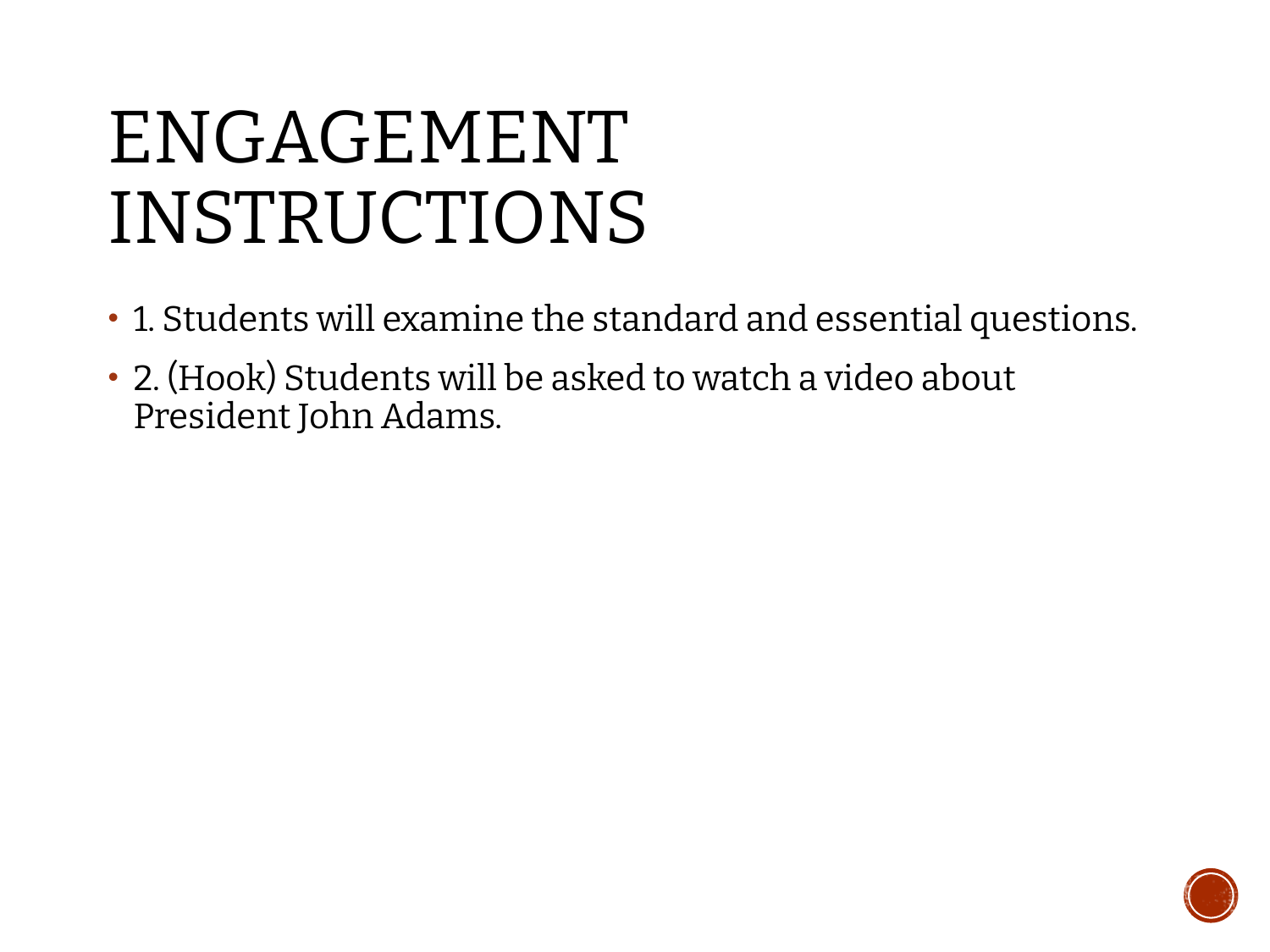

# ENGAGEMENT INSTRUCTIONS
1. Students will examine the standard and essential questions.
2. (Hook) Students will be asked to watch a video about President John Adams.